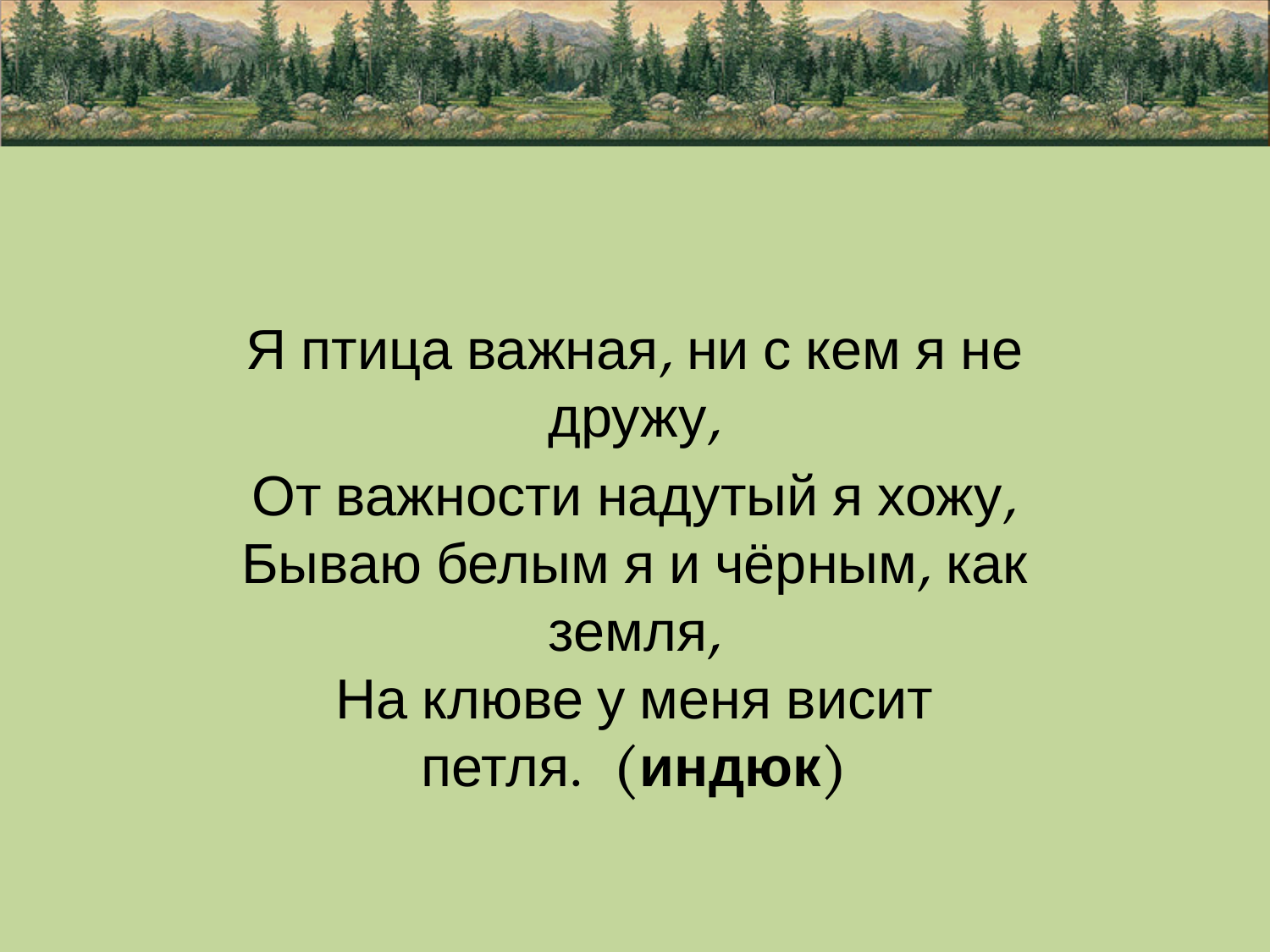

#
Я птица важная, ни с кем я не дружу,
От важности надутый я хожу,
Бываю белым я и чёрным, как земля,
На клюве у меня висит петля.  (индюк)